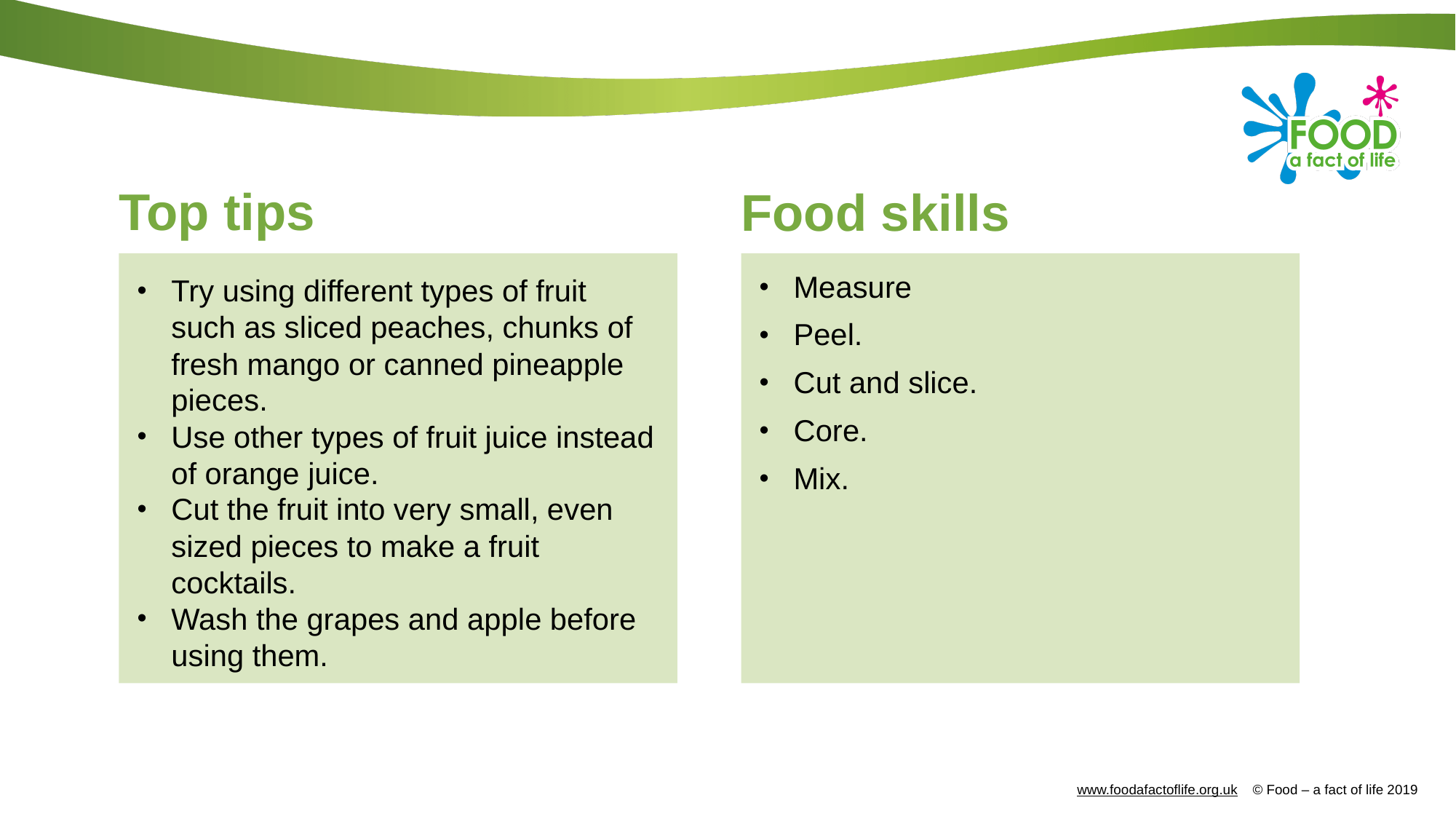

# Top tips
Food skills

Try using different types of fruit such as sliced peaches, chunks of fresh mango or canned pineapple pieces.
Use other types of fruit juice instead of orange juice.
Cut the fruit into very small, even sized pieces to make a fruit cocktails.
Wash the grapes and apple before using them.
Measure
Peel.
Cut and slice.
Core.
Mix.